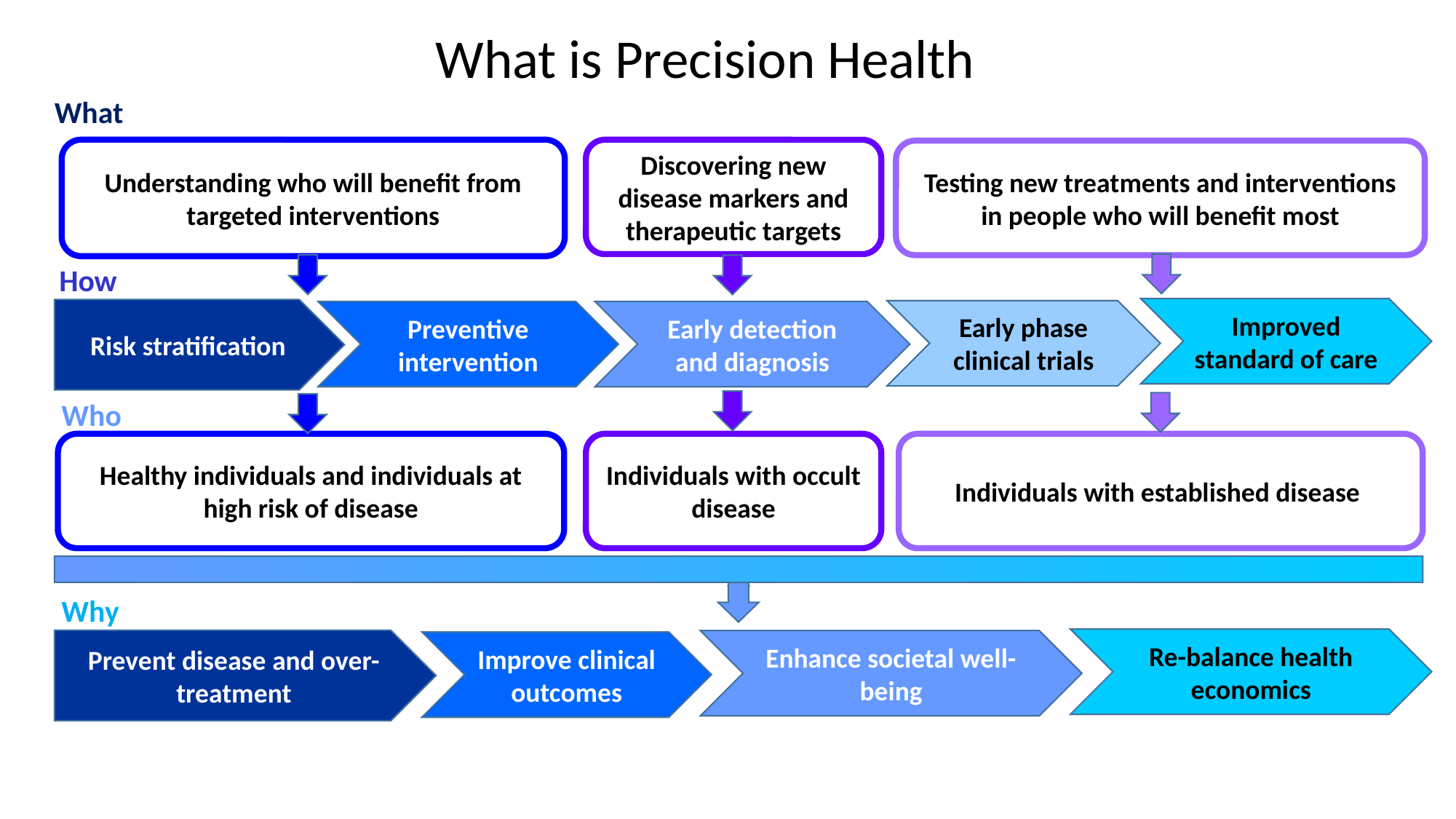

# What is Precision Health
What
Understanding who will benefit from targeted interventions
Discovering new disease markers and therapeutic targets
Testing new treatments and interventions in people who will benefit most

Improved standard of care
Risk stratification
Early phase clinical trials
Preventive intervention
Early detection and diagnosis

Healthy individuals and individuals at high risk of disease
Individuals with occult disease
Individuals with established disease

Re-balance health economics
Prevent disease and over-treatment
Enhance societal well-being
Improve clinical outcomes
How
Who
Why